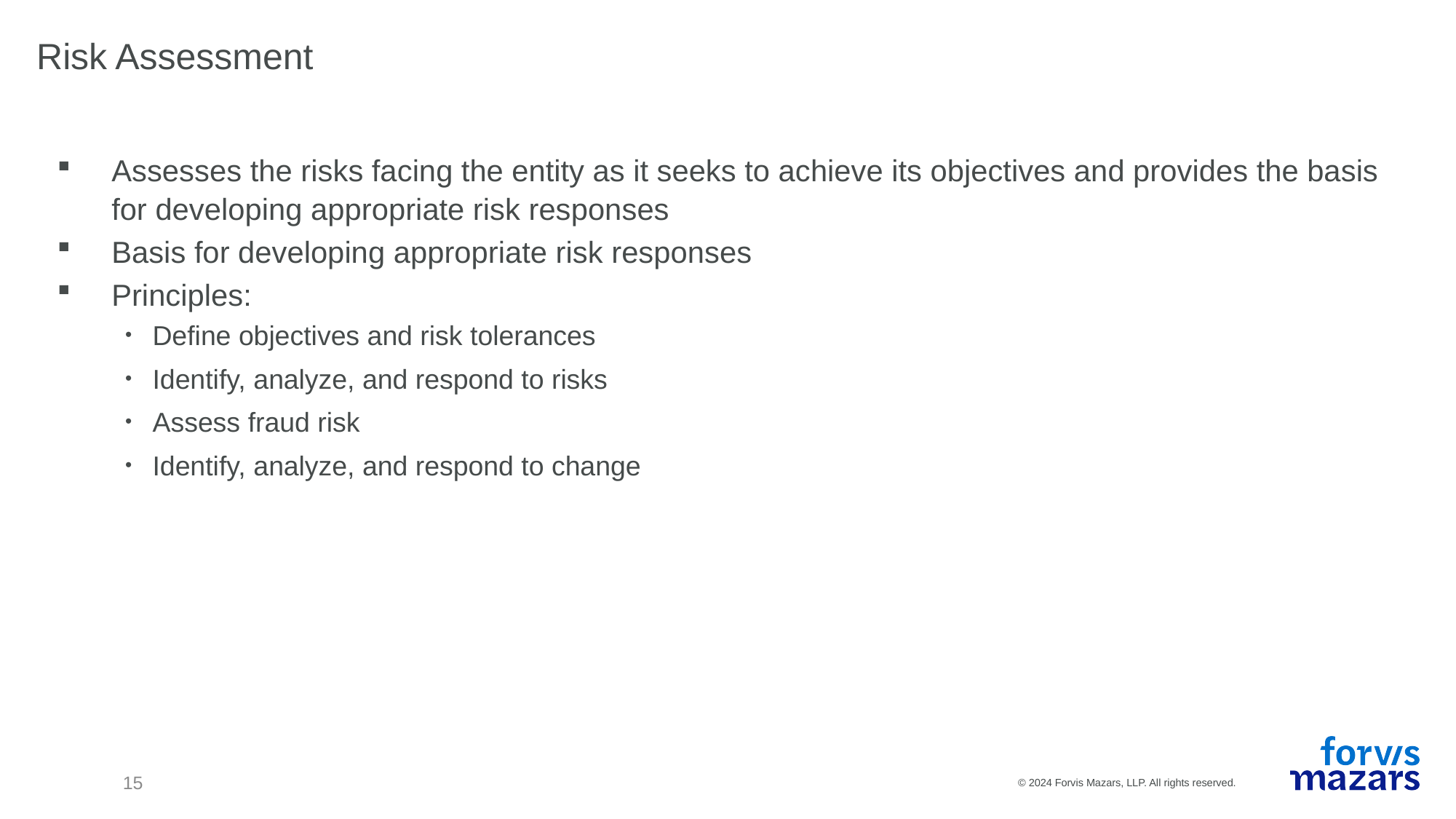

# Risk Assessment
Assesses the risks facing the entity as it seeks to achieve its objectives and provides the basis for developing appropriate risk responses
Basis for developing appropriate risk responses
Principles:
Define objectives and risk tolerances
Identify, analyze, and respond to risks
Assess fraud risk
Identify, analyze, and respond to change
15